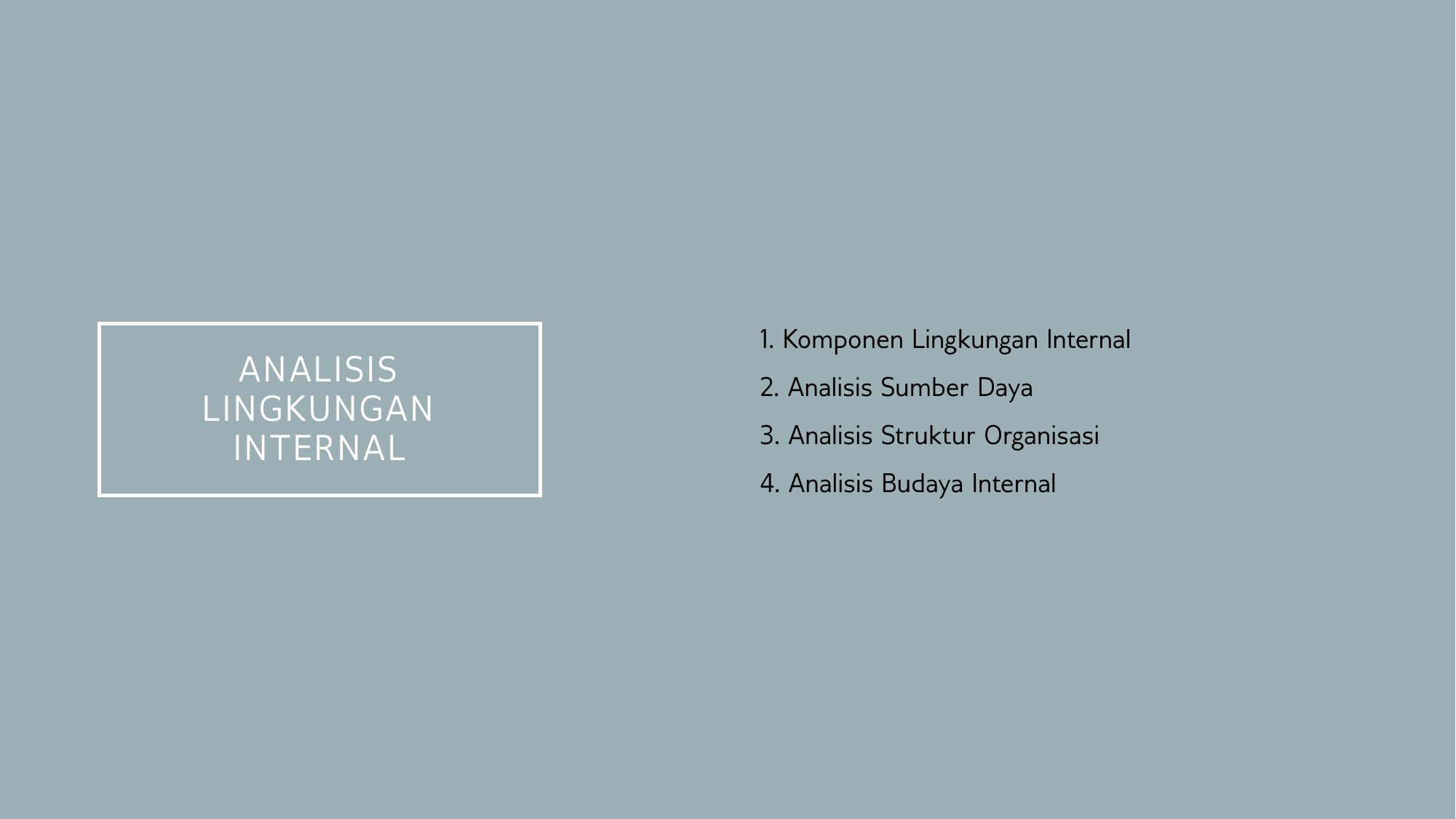

1. Komponen Lingkungan Internal
2. Analisis Sumber Daya
3. Analisis Struktur Organisasi
4. Analisis Budaya Internal
# Analisis Lingkungan internal